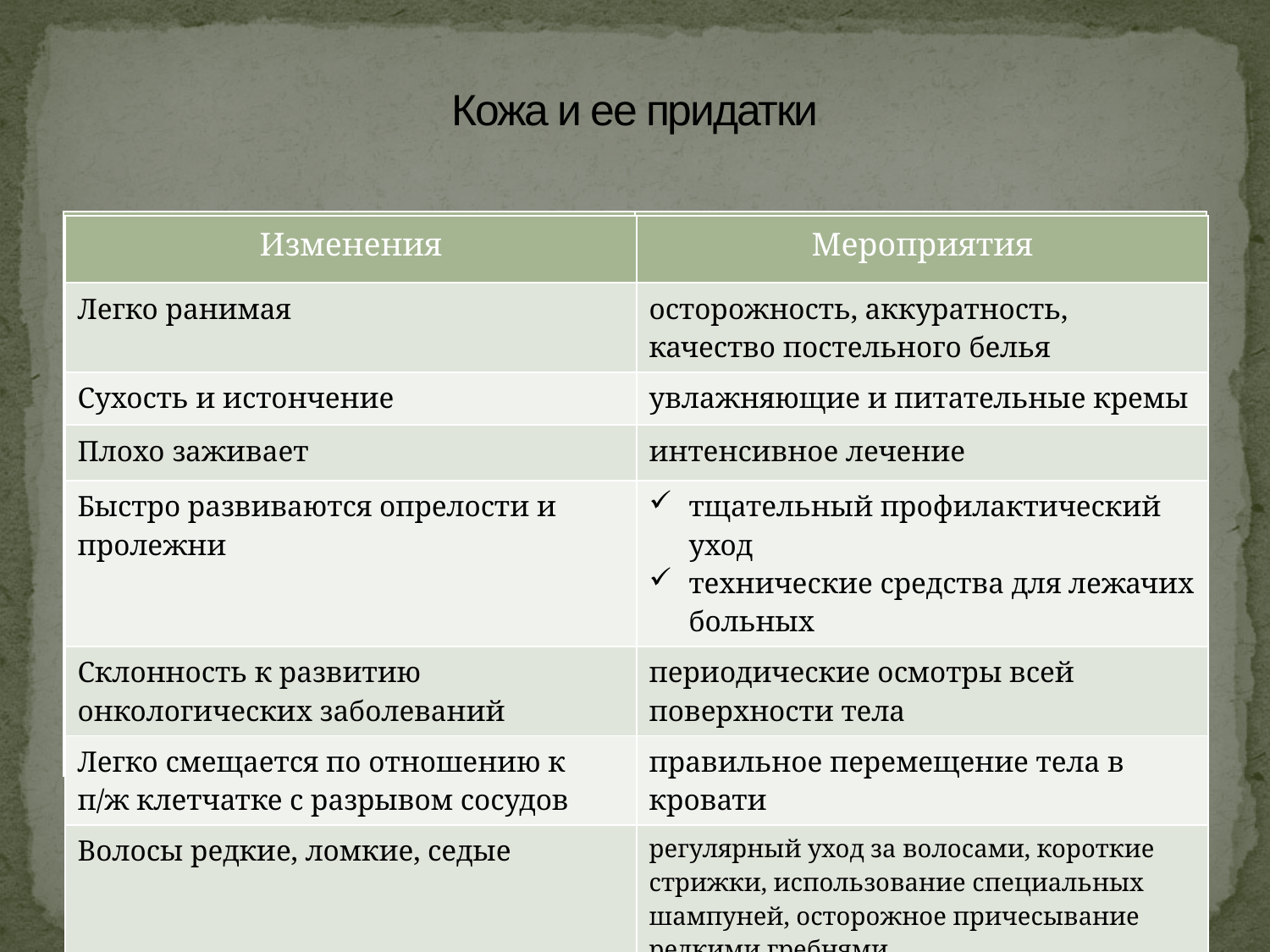

# Кожа и ее придатки
| Изменения | Мероприятия |
| --- | --- |
| Легко ранимая | осторожность, аккуратность |
| Сухость и истончение | увлажняющие и питательные кремы |
| Плохо заживает | интенсивное лечение |
| Быстро развиваются опрелости и пролежни | тщательный профилактический уход |
| Склонность к развитию онкологических заболеваний | периодические осмотры всей поверхности тела |
|  |  |
| Изменения | Мероприятия |
| --- | --- |
| Легко ранимая | осторожность, аккуратность, качество постельного белья |
| Сухость и истончение | увлажняющие и питательные кремы |
| Плохо заживает | интенсивное лечение |
| Быстро развиваются опрелости и пролежни | тщательный профилактический уход технические средства для лежачих больных |
| Склонность к развитию онкологических заболеваний | периодические осмотры всей поверхности тела |
| Легко смещается по отношению к п/ж клетчатке с разрывом сосудов | правильное перемещение тела в кровати |
| Волосы редкие, ломкие, седые | регулярный уход за волосами, короткие стрижки, использование специальных шампуней, осторожное причесывание редкими гребнями. |